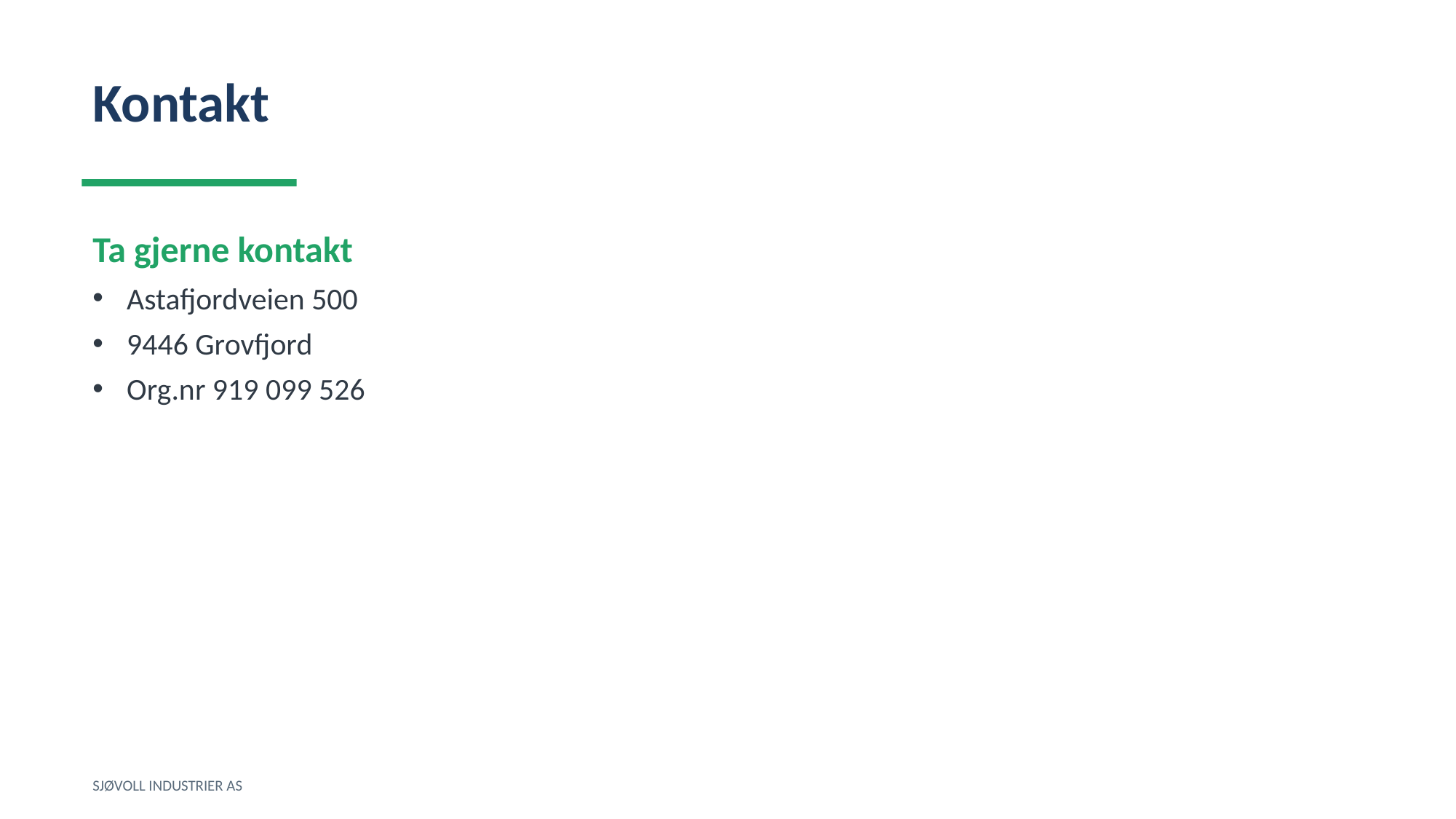

Kontakt

Ta gjerne kontakt
Astafjordveien 500
9446 Grovfjord
Org.nr 919 099 526
SJØVOLL INDUSTRIER AS